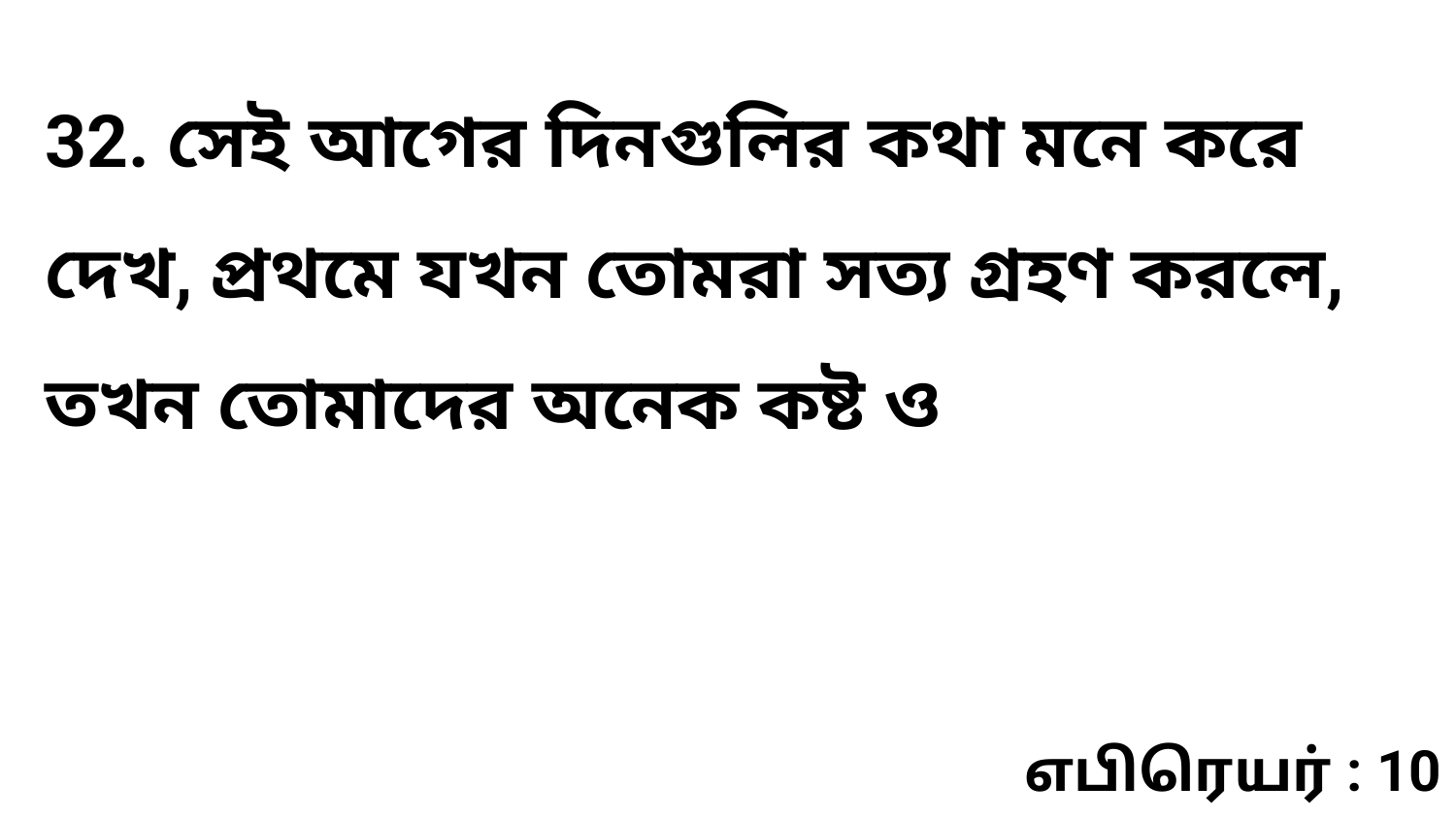

32. সেই আগের দিনগুলির কথা মনে করে দেখ, প্রথমে যখন তোমরা সত্য গ্রহণ করলে, তখন তোমাদের অনেক কষ্ট ও
எபிரெயர் : 10